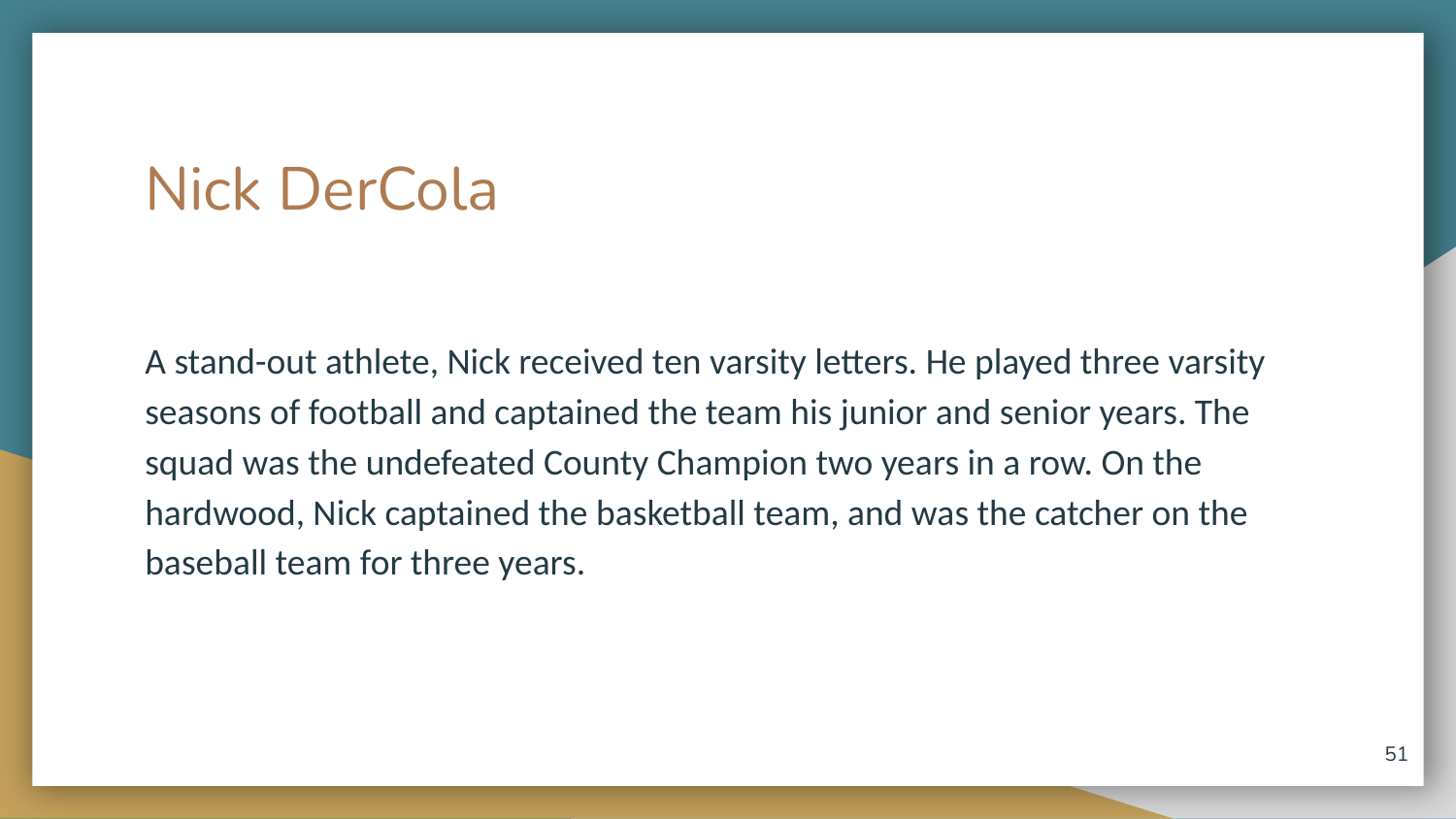

# Nick DerCola
A stand-out athlete, Nick received ten varsity letters. He played three varsity seasons of football and captained the team his junior and senior years. The squad was the undefeated County Champion two years in a row. On the hardwood, Nick captained the basketball team, and was the catcher on the baseball team for three years.
51